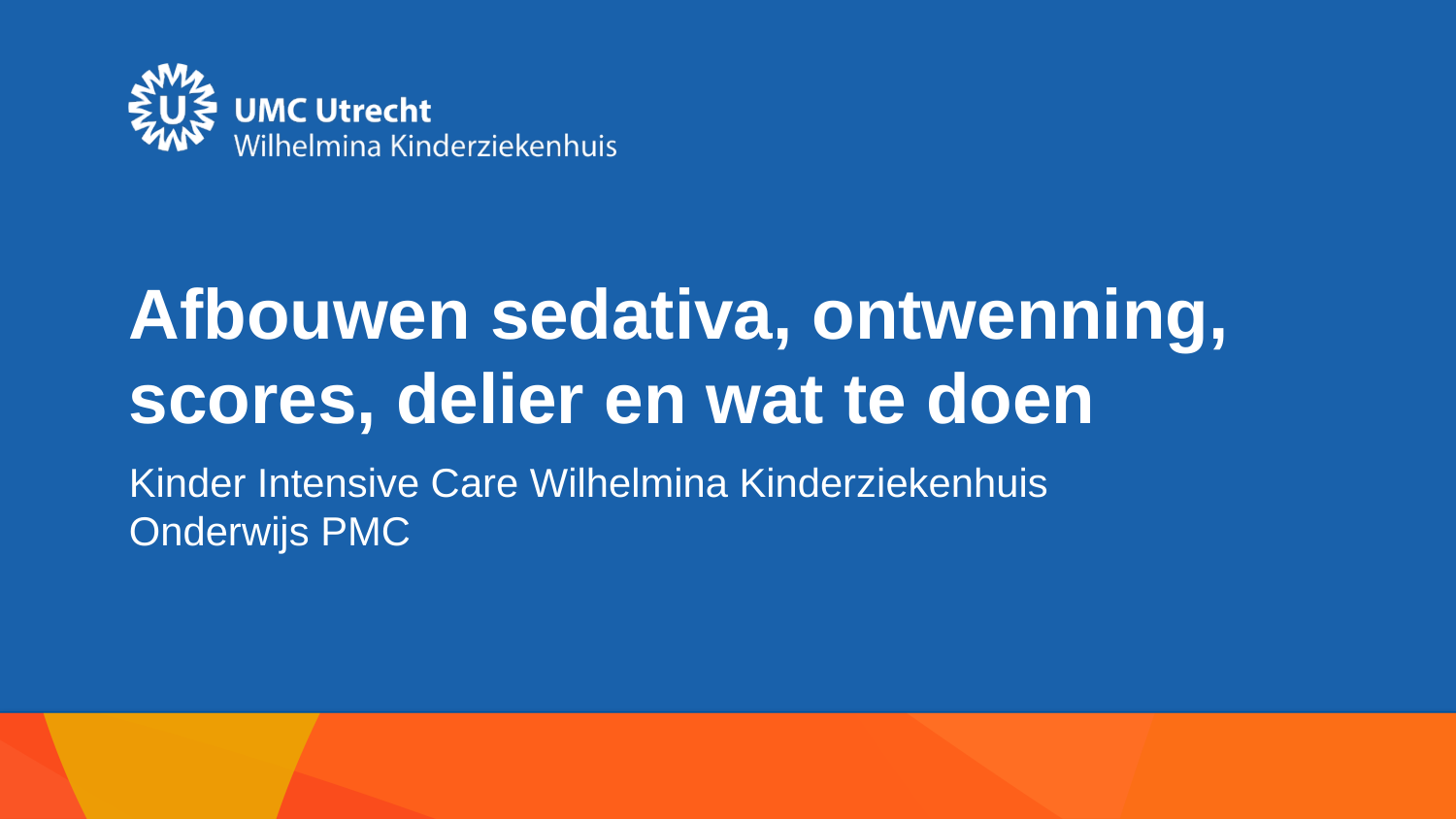

# Afbouwen sedativa, ontwenning, scores, delier en wat te doen
Kinder Intensive Care Wilhelmina Kinderziekenhuis
Onderwijs PMC